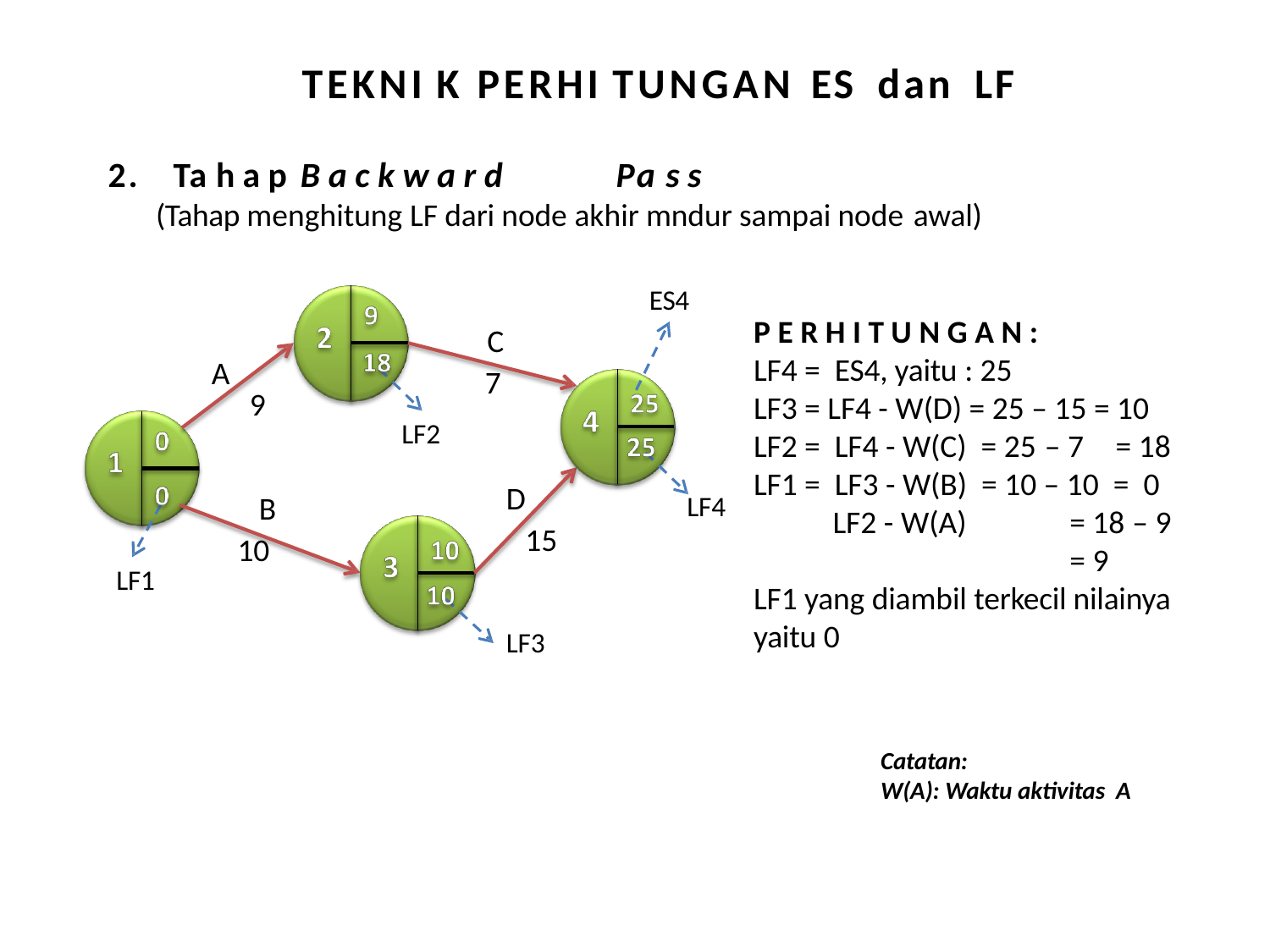

# TEKNI K	PERHI TUNGAN	ES	dan	LF
2.	Ta h a p	B a c k w a r d	Pa s s
(Tahap menghitung LF dari node akhir mndur sampai node awal)

ES4

P E R H I T U N G A N :
LF4 =  ES4, yaitu : 25
LF3 = LF4 - W(D) = 25 – 15 = 10  LF2 =  LF4 - W(C)  = 25 – 7	= 18
C  7

A

9

LF2

LF1 =  LF3 - W(B)  = 10 – 10  = 0

D
15
B  10
LF4

LF2 - W(A)	= 18 – 9	= 9
LF1 yang diambil terkecil nilainya  yaitu 0

LF1

LF3
Catatan:
W(A): Waktu aktivitas A